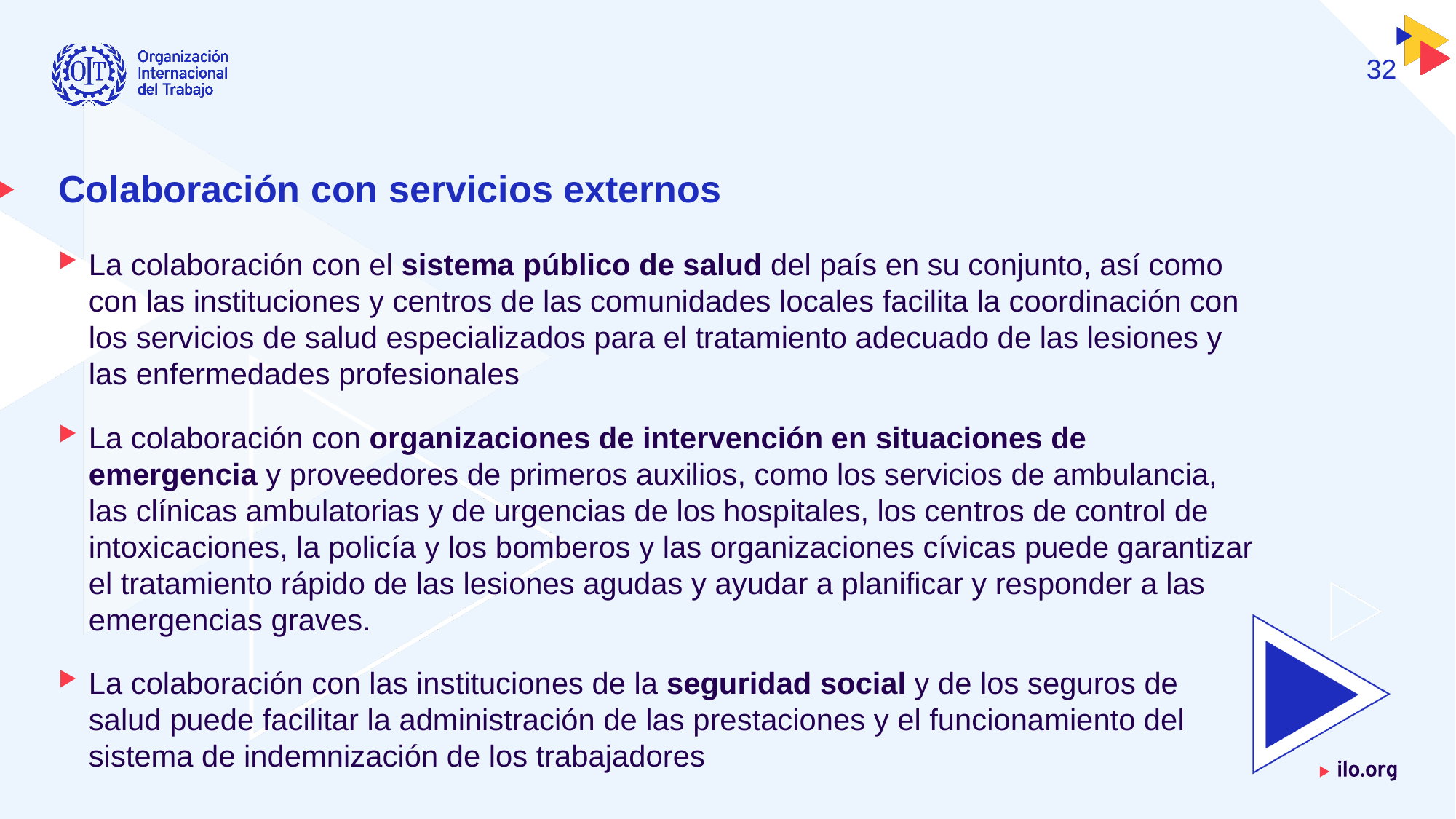

32
# Colaboración con servicios externos
La colaboración con el sistema público de salud del país en su conjunto, así como con las instituciones y centros de las comunidades locales facilita la coordinación con los servicios de salud especializados para el tratamiento adecuado de las lesiones y las enfermedades profesionales
La colaboración con organizaciones de intervención en situaciones de emergencia y proveedores de primeros auxilios, como los servicios de ambulancia, las clínicas ambulatorias y de urgencias de los hospitales, los centros de control de intoxicaciones, la policía y los bomberos y las organizaciones cívicas puede garantizar el tratamiento rápido de las lesiones agudas y ayudar a planificar y responder a las emergencias graves.
La colaboración con las instituciones de la seguridad social y de los seguros de salud puede facilitar la administración de las prestaciones y el funcionamiento del sistema de indemnización de los trabajadores
Fecha: Lunes / 01 / Octubre / 2019